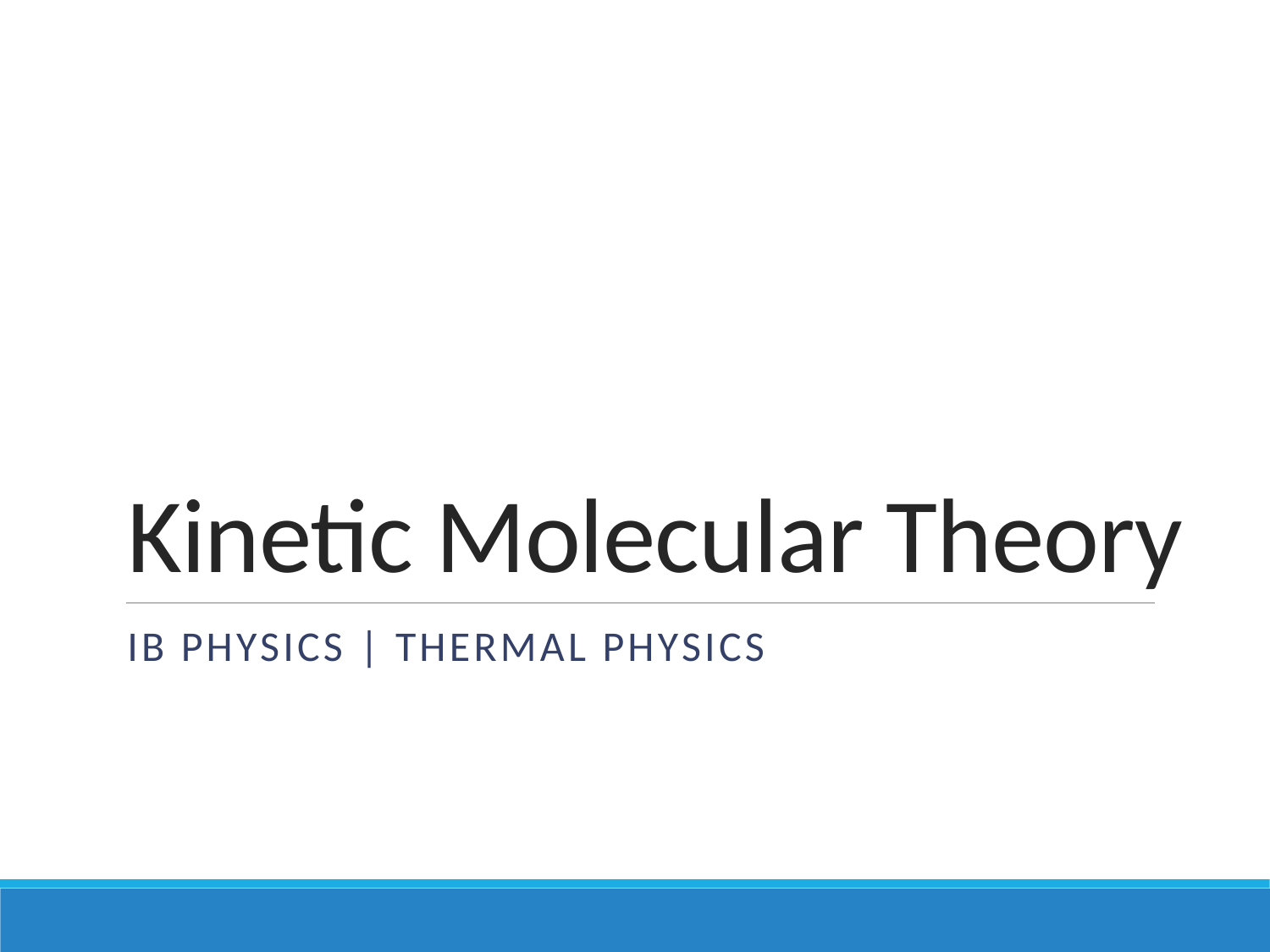

# Kinetic Molecular Theory
IB Physics | Thermal Physics